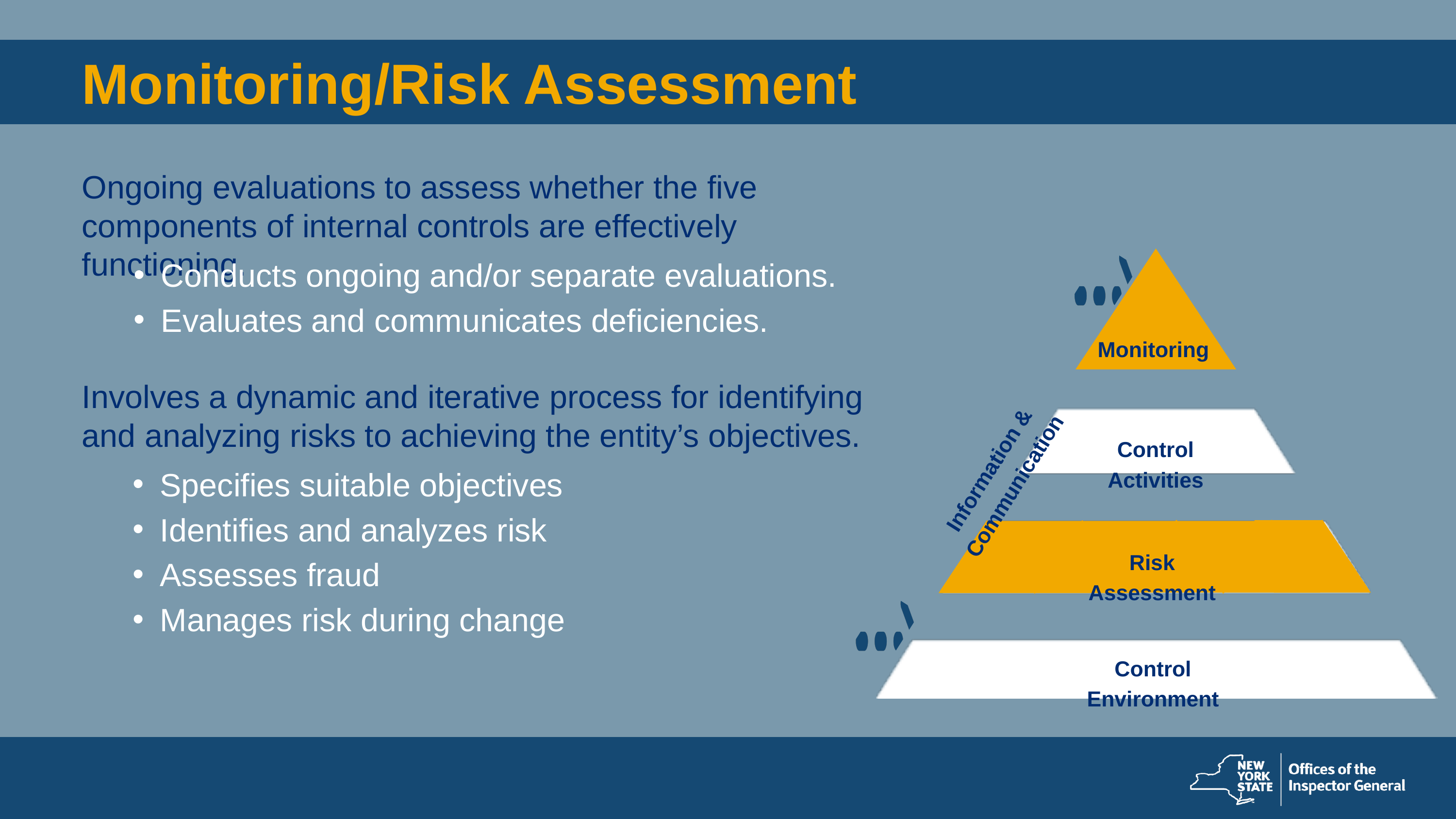

Monitoring/Risk Assessment
Ongoing evaluations to assess whether the five components of internal controls are effectively functioning.
Conducts ongoing and/or separate evaluations.
Evaluates and communicates deficiencies.

Monitoring
Control Activities
Information & Communication

Risk Assessment

Control Environment
Involves a dynamic and iterative process for identifying and analyzing risks to achieving the entity’s objectives.
Specifies suitable objectives
Identifies and analyzes risk
Assesses fraud
Manages risk during change